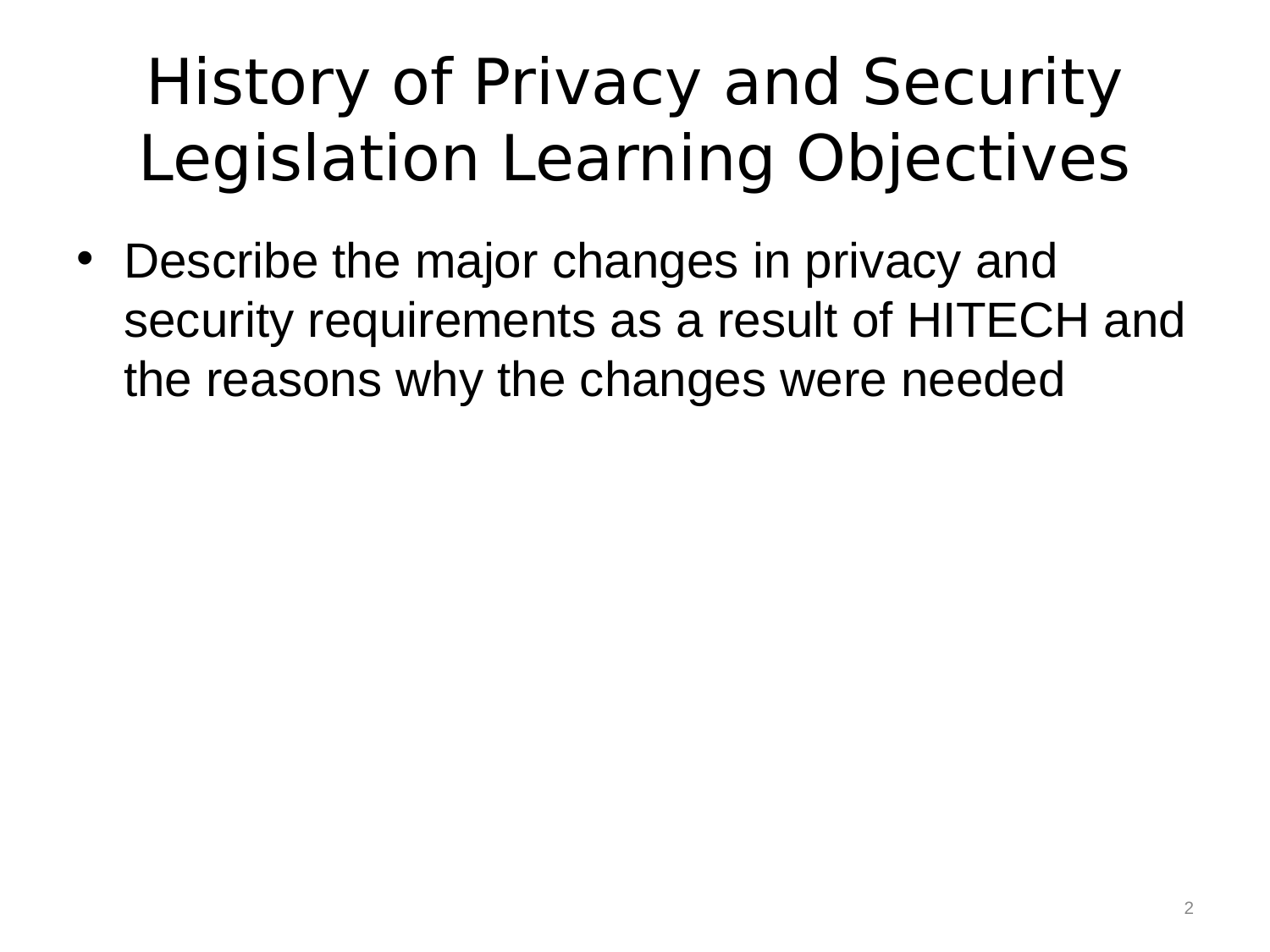

# History of Privacy and Security Legislation Learning Objectives
Describe the major changes in privacy and security requirements as a result of HITECH and the reasons why the changes were needed
2